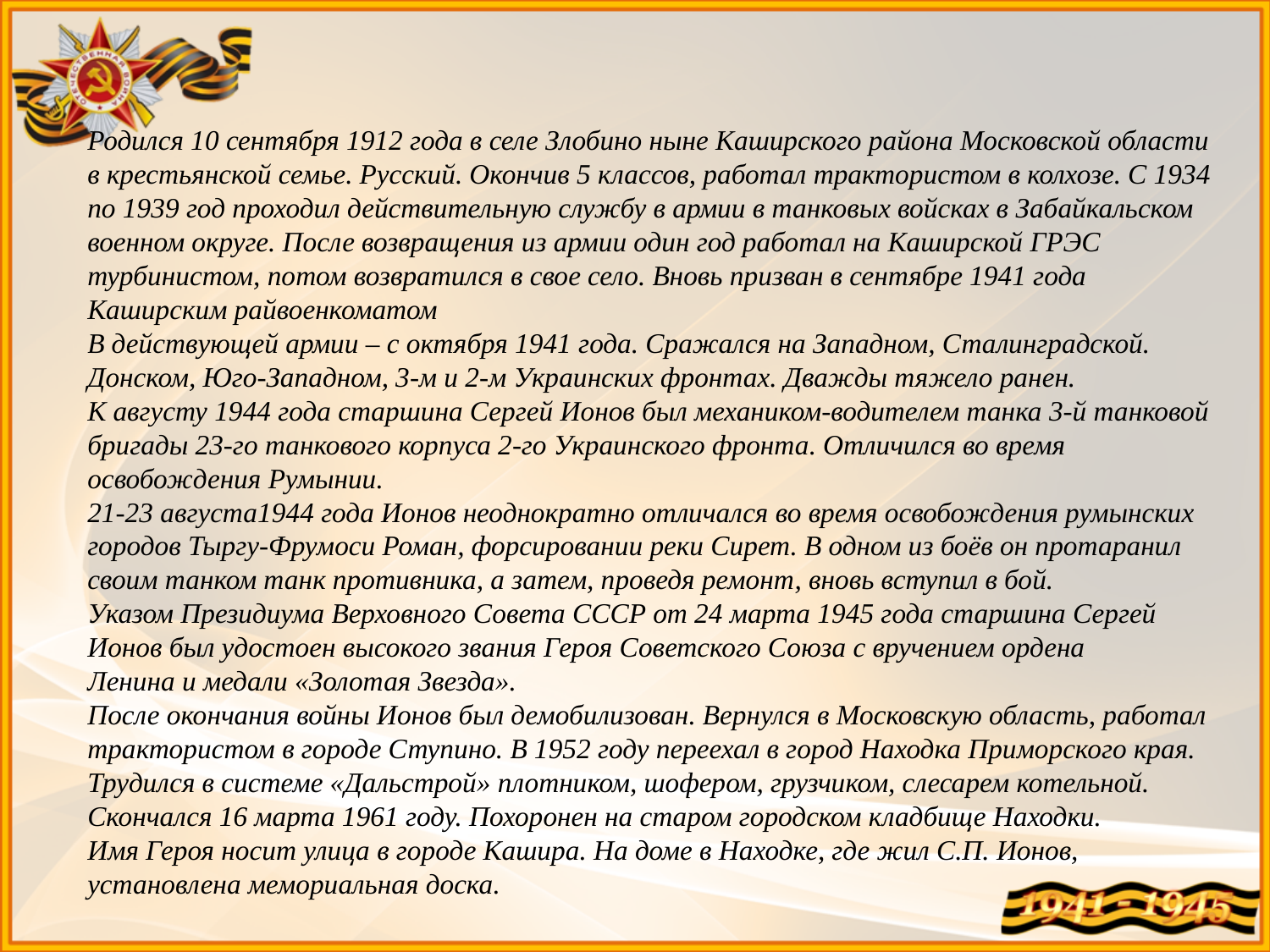

Родился 10 сентября 1912 года в селе Злобино ныне Каширского района Московской области в крестьянской семье. Русский. Окончив 5 классов, работал трактористом в колхозе. С 1934 по 1939 год проходил действительную службу в армии в танковых войсках в Забайкальском военном округе. После возвращения из армии один год работал на Каширской ГРЭС турбинистом, потом возвратился в свое село. Вновь призван в сентябре 1941 года Каширским райвоенкоматом
В действующей армии – с октября 1941 года. Сражался на Западном, Сталинградской. Донском, Юго-Западном, 3-м и 2-м Украинских фронтах. Дважды тяжело ранен.
К августу 1944 года старшина Сергей Ионов был механиком-водителем танка 3-й танковой бригады 23-го танкового корпуса 2-го Украинского фронта. Отличился во время освобождения Румынии.
21-23 августа1944 года Ионов неоднократно отличался во время освобождения румынских городов Тыргу-Фрумоси Роман, форсировании реки Сирет. В одном из боёв он протаранил своим танком танк противника, а затем, проведя ремонт, вновь вступил в бой.
Указом Президиума Верховного Совета СССР от 24 марта 1945 года старшина Сергей Ионов был удостоен высокого звания Героя Советского Союза с вручением ордена Ленина и медали «Золотая Звезда».
После окончания войны Ионов был демобилизован. Вернулся в Московскую область, работал трактористом в городе Ступино. В 1952 году переехал в город Находка Приморского края. Трудился в системе «Дальстрой» плотником, шофером, грузчиком, слесарем котельной.
Скончался 16 марта 1961 году. Похоронен на старом городском кладбище Находки.
Имя Героя носит улица в городе Кашира. На доме в Находке, где жил С.П. Ионов, установлена мемориальная доска.